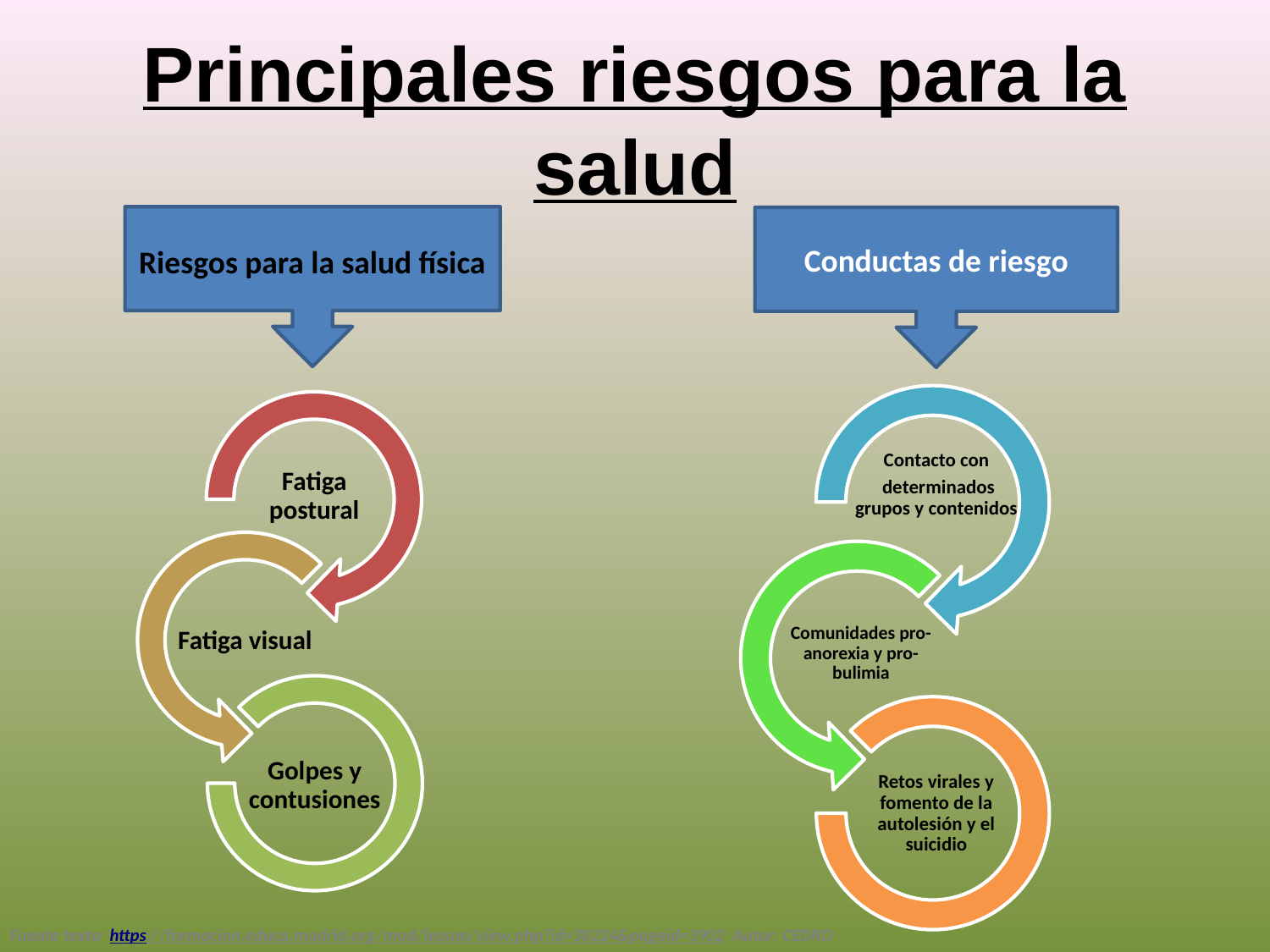

# Principales riesgos para la salud

Conductas de riesgo
Riesgos para la salud física
Fatiga postural
Fatiga visual
Golpes y contusiones
Contacto con
 determinados grupos y contenidos
Comunidades pro-anorexia y pro-bulimia
Retos virales y fomento de la autolesión y el suicidio
Fuente texto: https://formacion.educa.madrid.org/mod/lesson/view.php?id=30224&pageid=3902  Autor: CEDRO